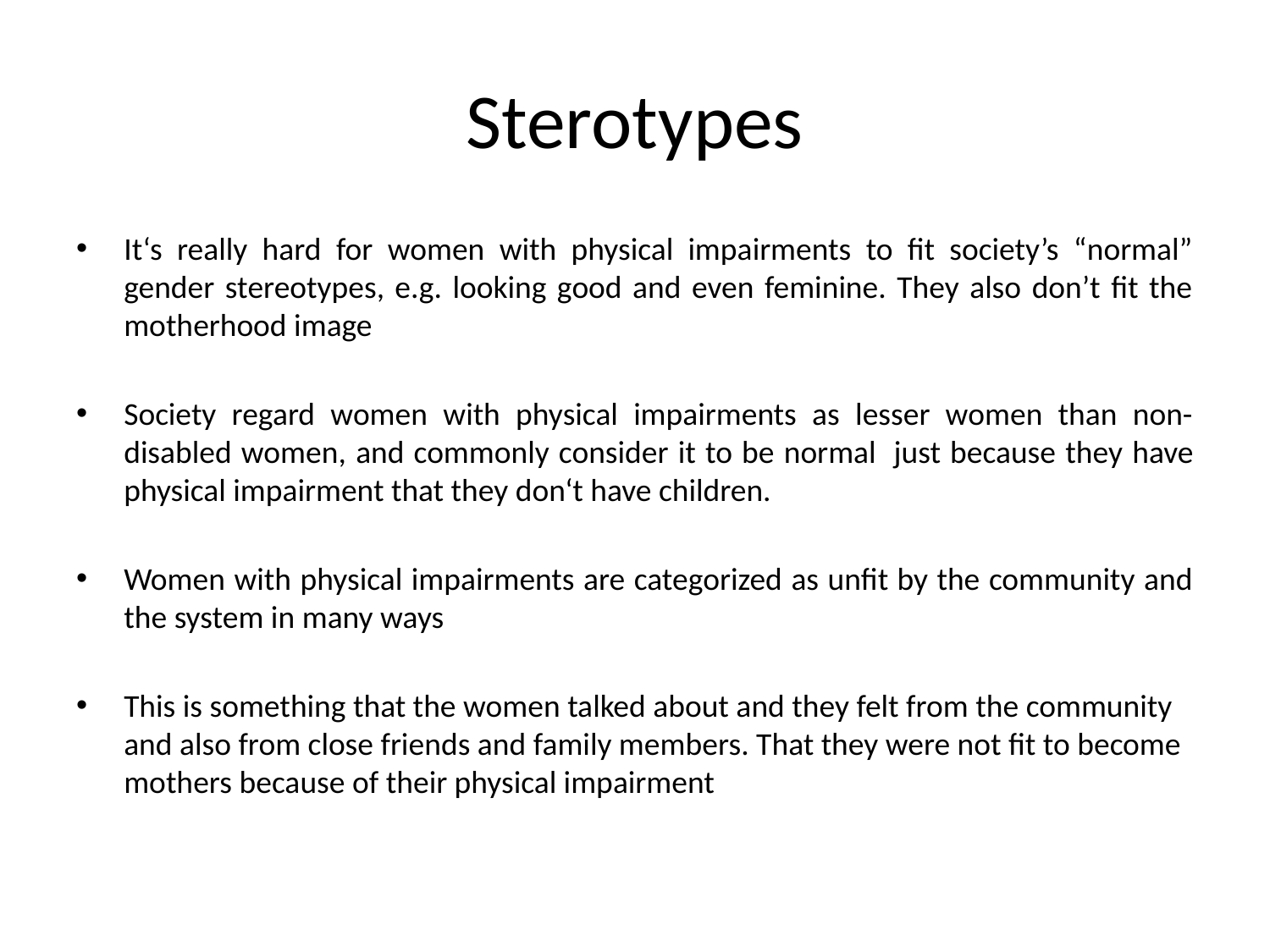

# Sterotypes
It‘s really hard for women with physical impairments to fit society’s “normal” gender stereotypes, e.g. looking good and even feminine. They also don’t fit the motherhood image

Society regard women with physical impairments as lesser women than non-disabled women, and commonly consider it to be normal  just because they have physical impairment that they don‘t have children.

Women with physical impairments are categorized as unfit by the community and the system in many ways

This is something that the women talked about and they felt from the community and also from close friends and family members. That they were not fit to become mothers because of their physical impairment